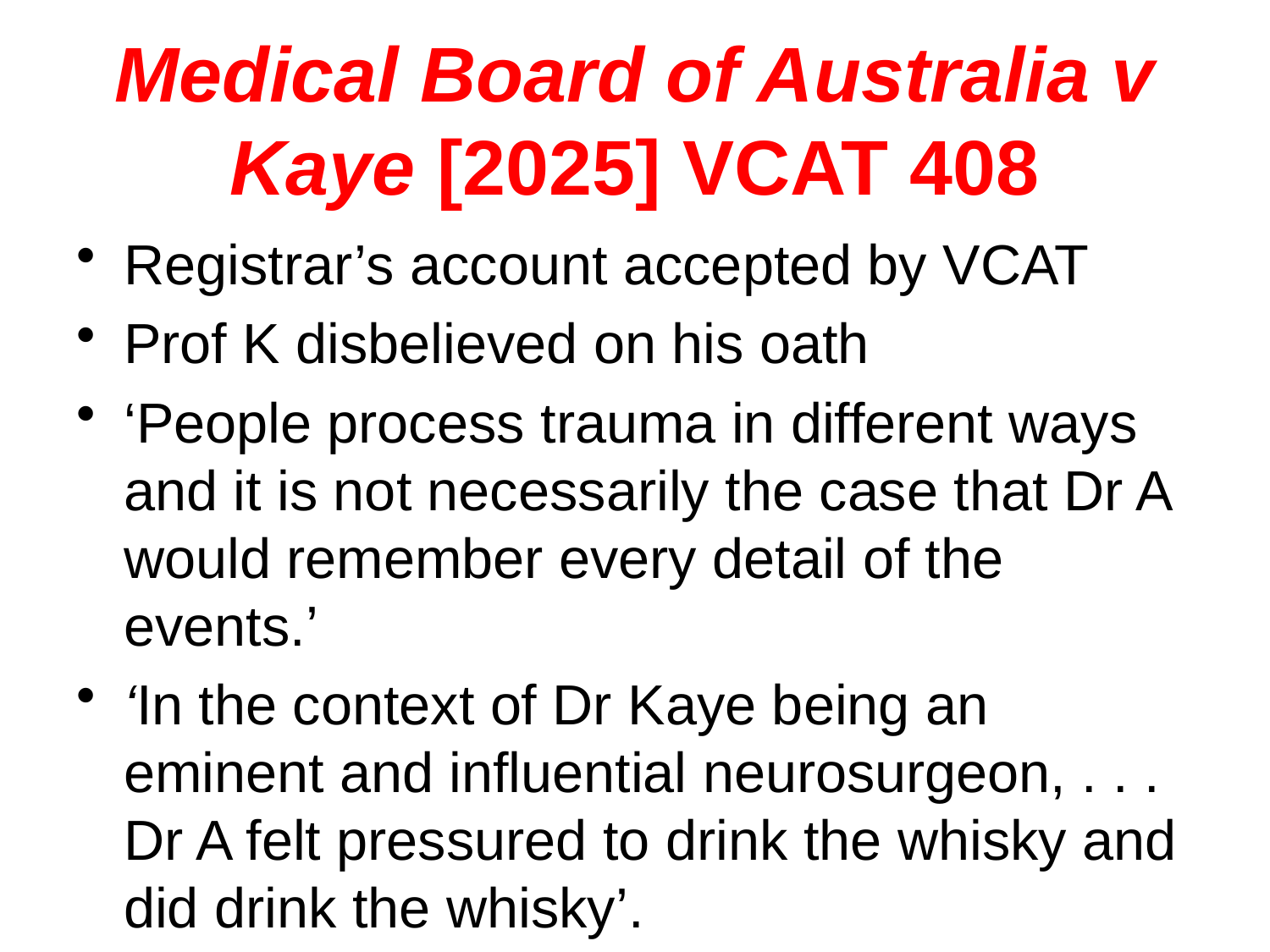

# Medical Board of Australia v Kaye [2025] VCAT 408
Registrar’s account accepted by VCAT
Prof K disbelieved on his oath
‘People process trauma in different ways and it is not necessarily the case that Dr A would remember every detail of the events.’
‘In the context of Dr Kaye being an eminent and influential neurosurgeon, . . . Dr A felt pressured to drink the whisky and did drink the whisky’.